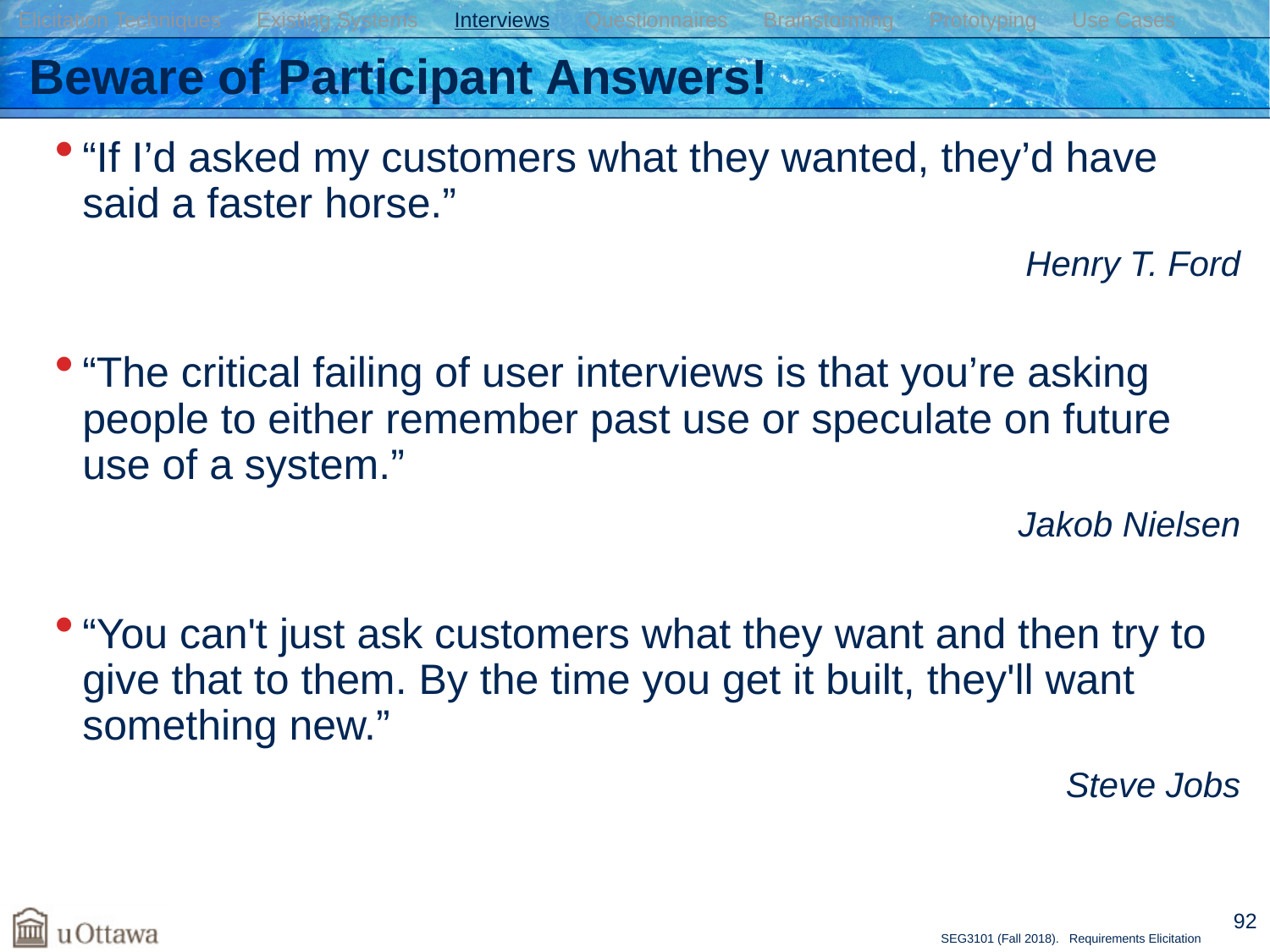

Elicitation Techniques      Existing Systems      Interviews      Questionnaires      Brainstorming      Prototyping      Use Cases
# Beware of Participant Answers!
“If I’d asked my customers what they wanted, they’d have said a faster horse.”
Henry T. Ford

“The critical failing of user interviews is that you’re asking people to either remember past use or speculate on future use of a system.”
Jakob Nielsen

“You can't just ask customers what they want and then try to give that to them. By the time you get it built, they'll want something new.”
Steve Jobs

92